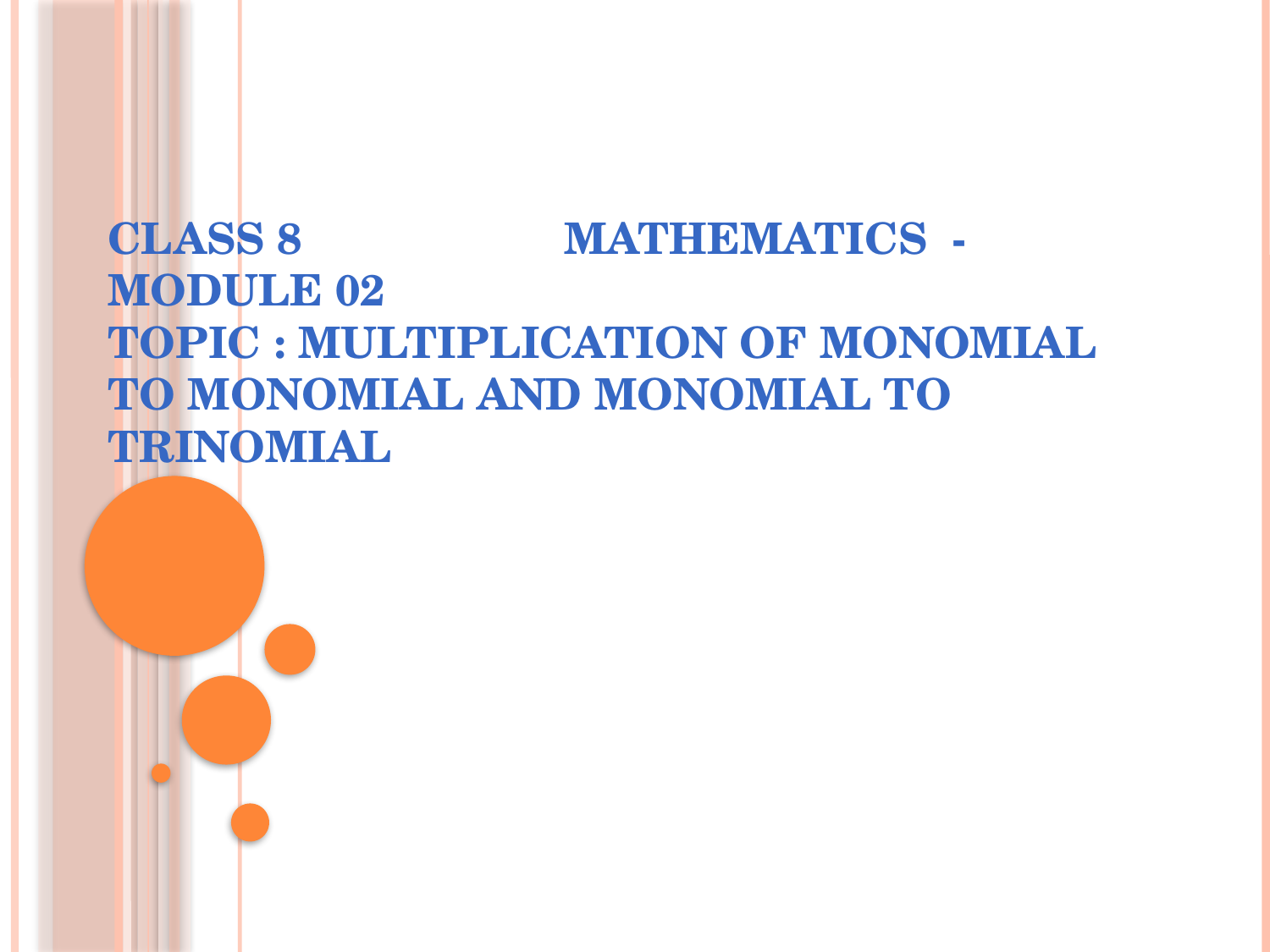

# CLASS 8                     MATHEMATICS  -  MODULE 02 TOPIC : MULTIPLICATION OF MONOMIAL TO MONOMIAL AND MONOMIAL TO TRINOMIAL